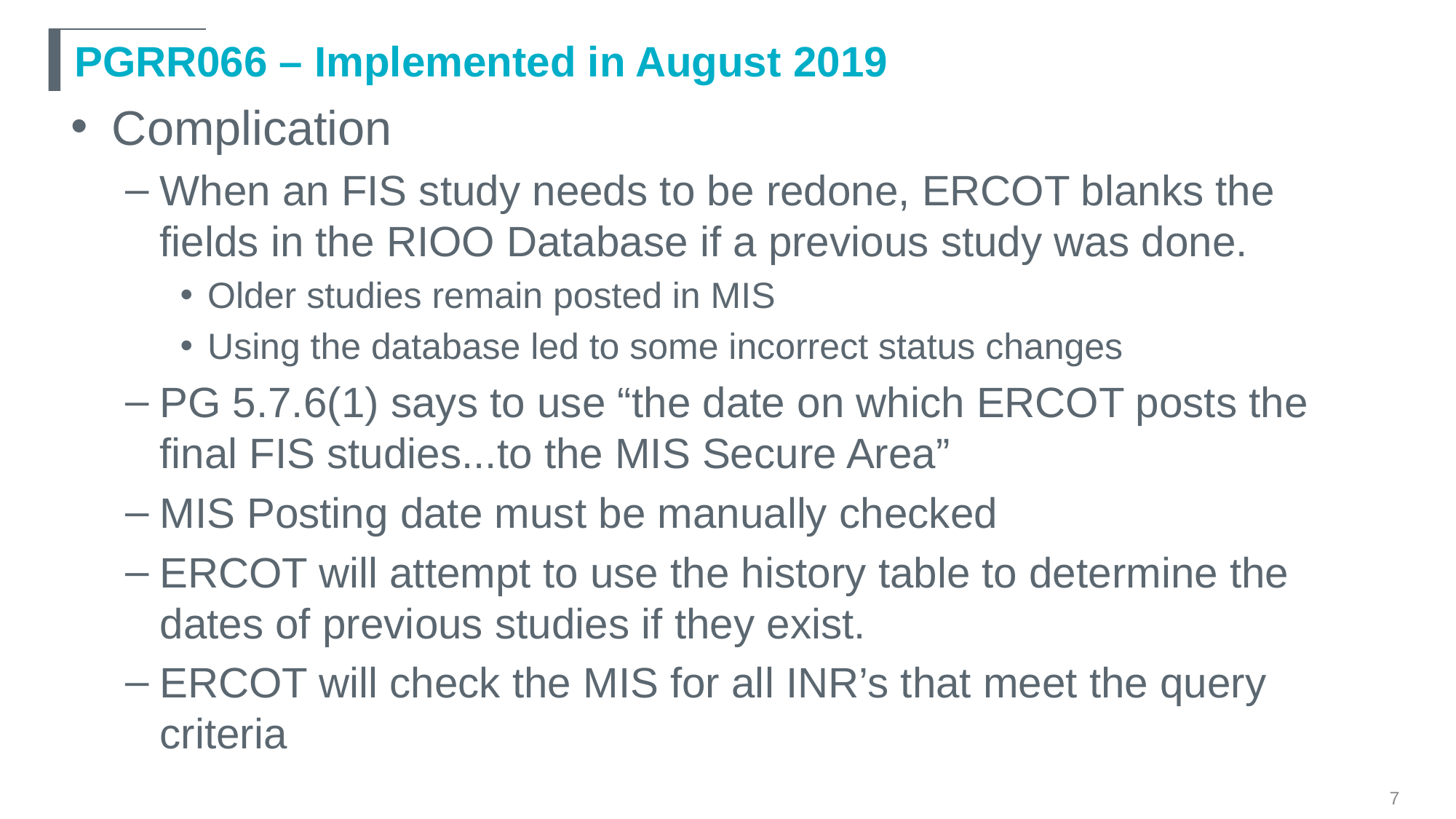

# PGRR066 – Implemented in August 2019
Complication
When an FIS study needs to be redone, ERCOT blanks the fields in the RIOO Database if a previous study was done.
Older studies remain posted in MIS
Using the database led to some incorrect status changes
PG 5.7.6(1) says to use “the date on which ERCOT posts the final FIS studies...to the MIS Secure Area”
MIS Posting date must be manually checked
ERCOT will attempt to use the history table to determine the dates of previous studies if they exist.
ERCOT will check the MIS for all INR’s that meet the query criteria

7